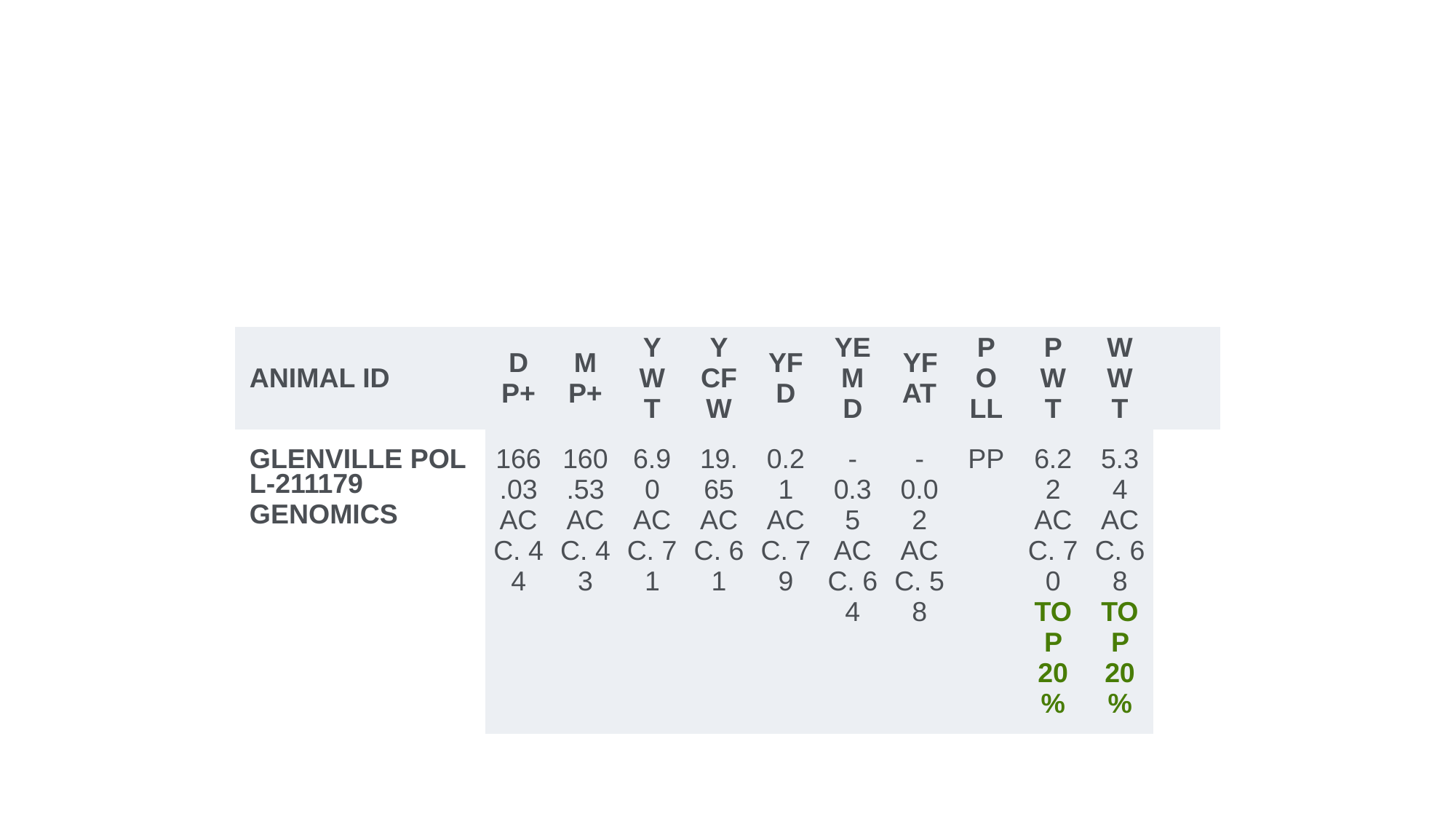

#
| ANIMAL ID | DP+ | MP+ | YWT | YCFW | YFD | YEMD | YFAT | POLL | PWT | WWT |  |
| --- | --- | --- | --- | --- | --- | --- | --- | --- | --- | --- | --- |
| GLENVILLE POLL-211179GENOMICS | 166.03 ACC. 44 | 160.53 ACC. 43 | 6.90 ACC. 71 | 19.65 ACC. 61 | 0.21 ACC. 79 | -0.35 ACC. 64 | -0.02 ACC. 58 | PP | 6.22 ACC. 70 TOP 20% | 5.34 ACC. 68 TOP 20% |  |